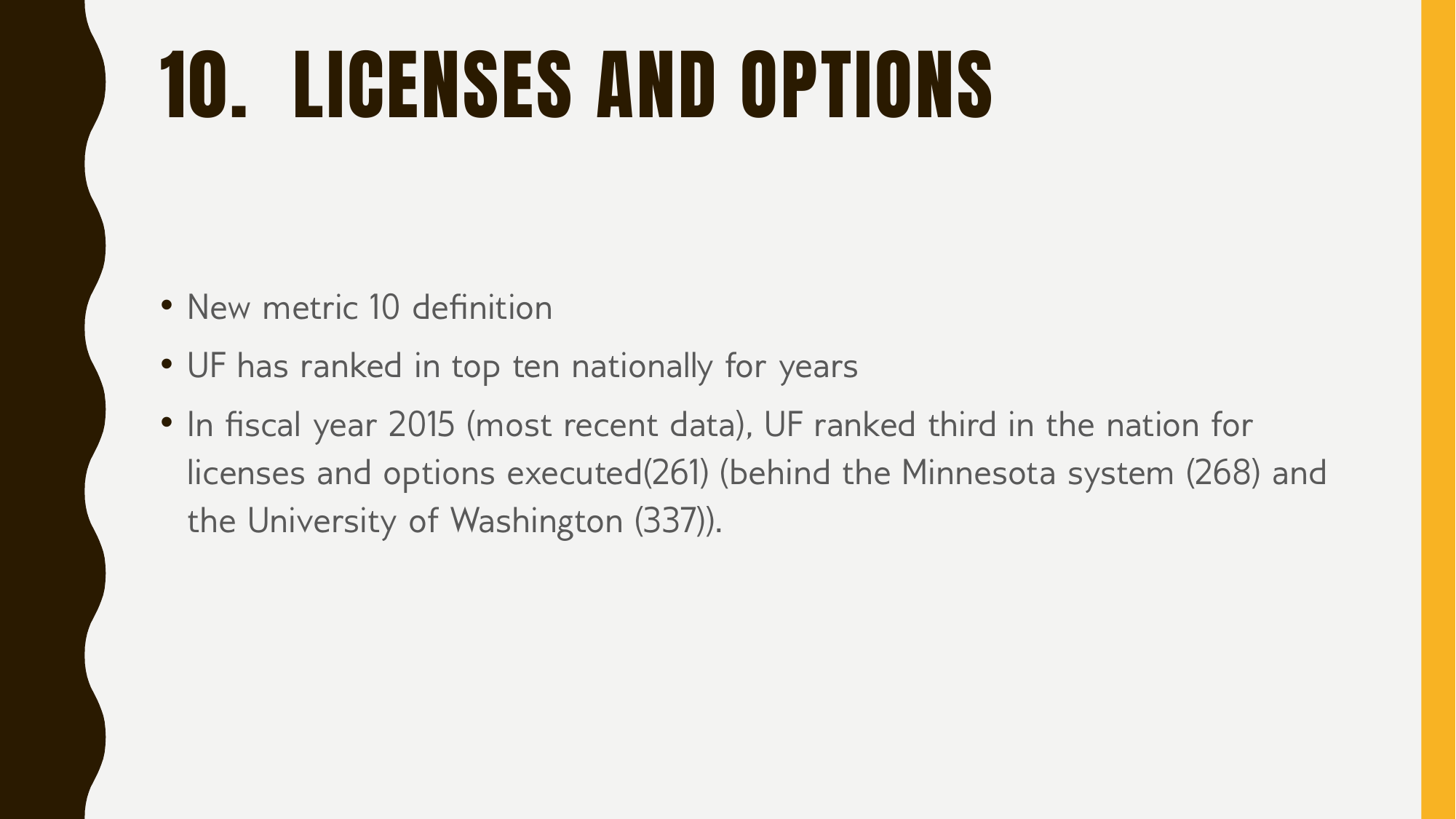

# 10.  Licenses and Options
New metric 10 definition
UF has ranked in top ten nationally for years
In fiscal year 2015 (most recent data), UF ranked third in the nation for licenses and options executed(261) (behind the Minnesota system (268) and the University of Washington (337)).